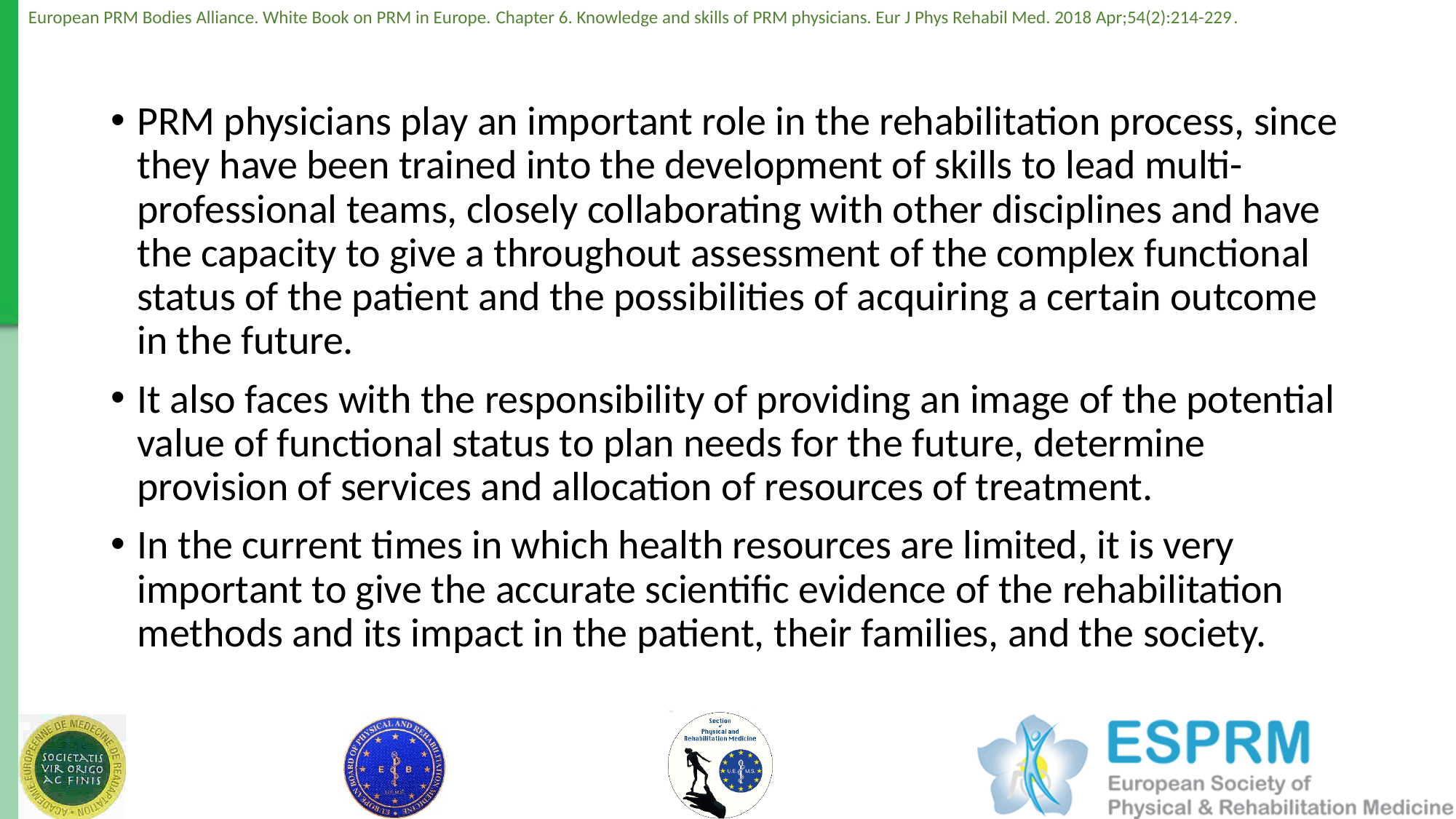

PRM physicians play an important role in the rehabilitation process, since they have been trained into the development of skills to lead multi-professional teams, closely collaborating with other disciplines and have the capacity to give a throughout assessment of the complex functional status of the patient and the possibilities of acquiring a certain outcome in the future.
It also faces with the responsibility of providing an image of the potential value of functional status to plan needs for the future, determine provision of services and allocation of resources of treatment.
In the current times in which health resources are limited, it is very  important to give the accurate scientific evidence of the rehabilitation methods and its impact in the patient, their families, and the society.